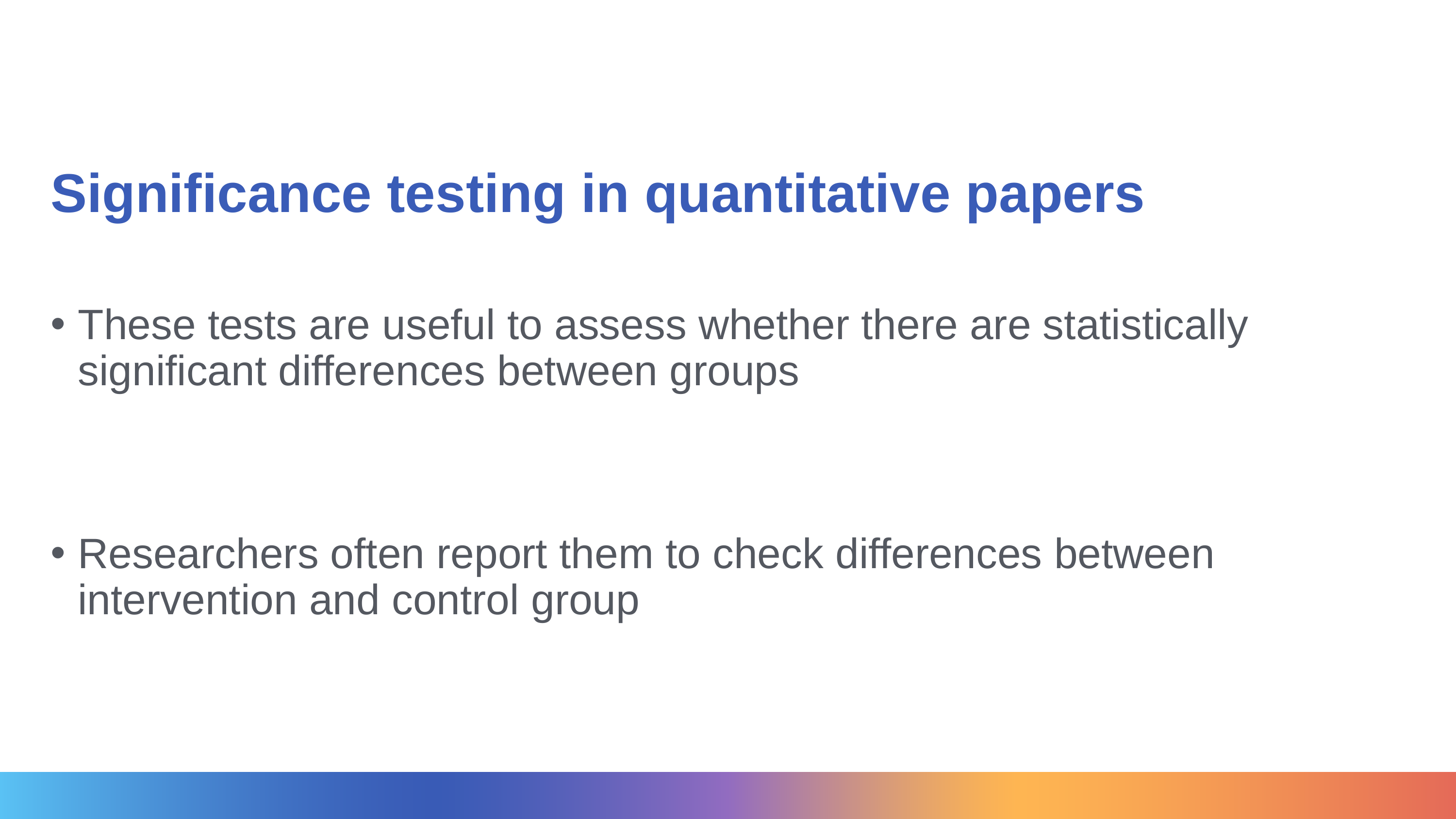

# Significance testing in quantitative papers
These tests are useful to assess whether there are statistically significant differences between groups

Researchers often report them to check differences between intervention and control group